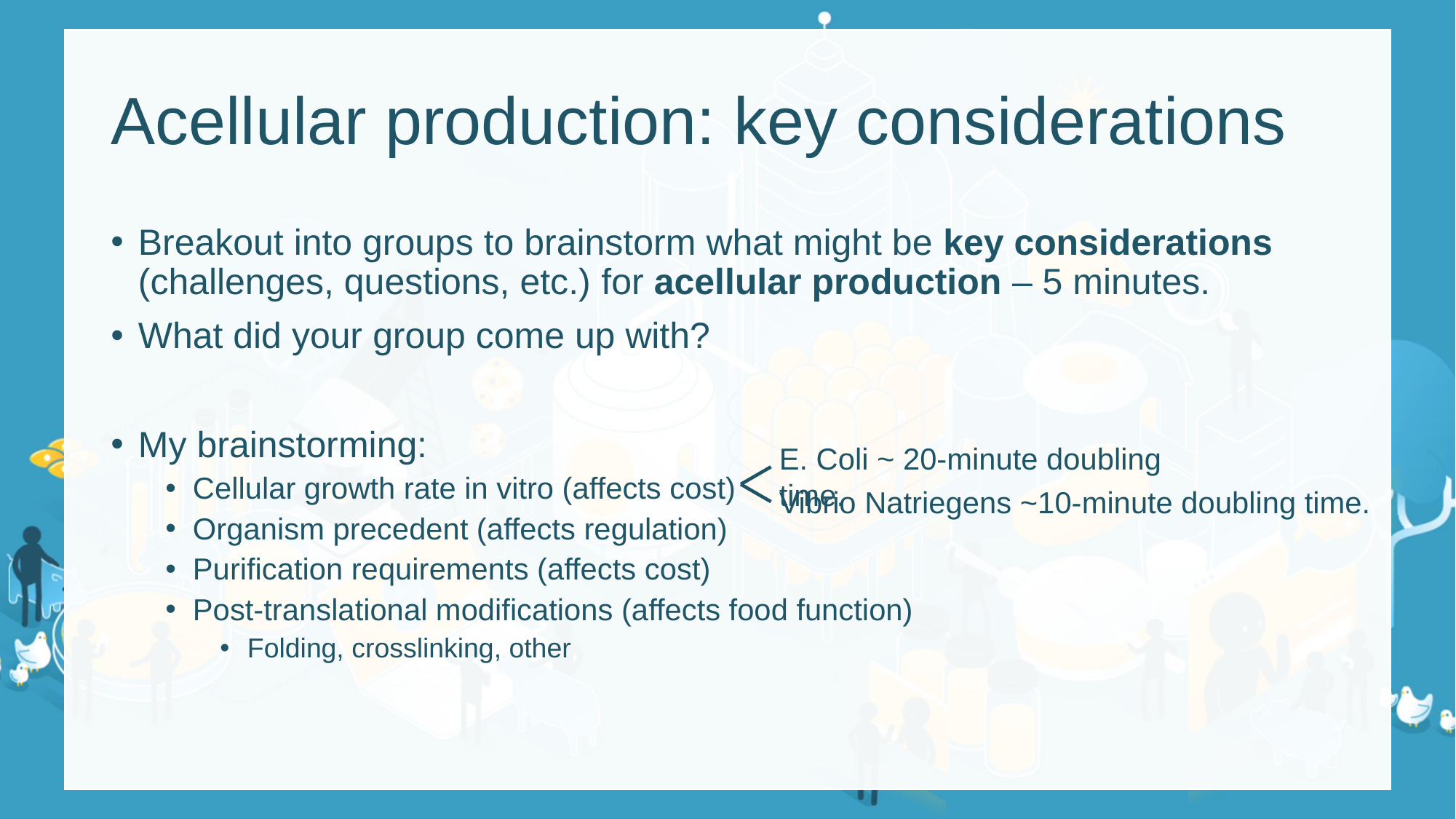

# Acellular production: key considerations
Breakout into groups to brainstorm what might be key considerations (challenges, questions, etc.) for acellular production – 5 minutes.
What did your group come up with?

My brainstorming:
Cellular growth rate in vitro (affects cost)
Organism precedent (affects regulation)
Purification requirements (affects cost)
Post-translational modifications (affects food function)
Folding, crosslinking, other

E. Coli ~ 20-minute doubling time.
Vibrio Natriegens ~10-minute doubling time.